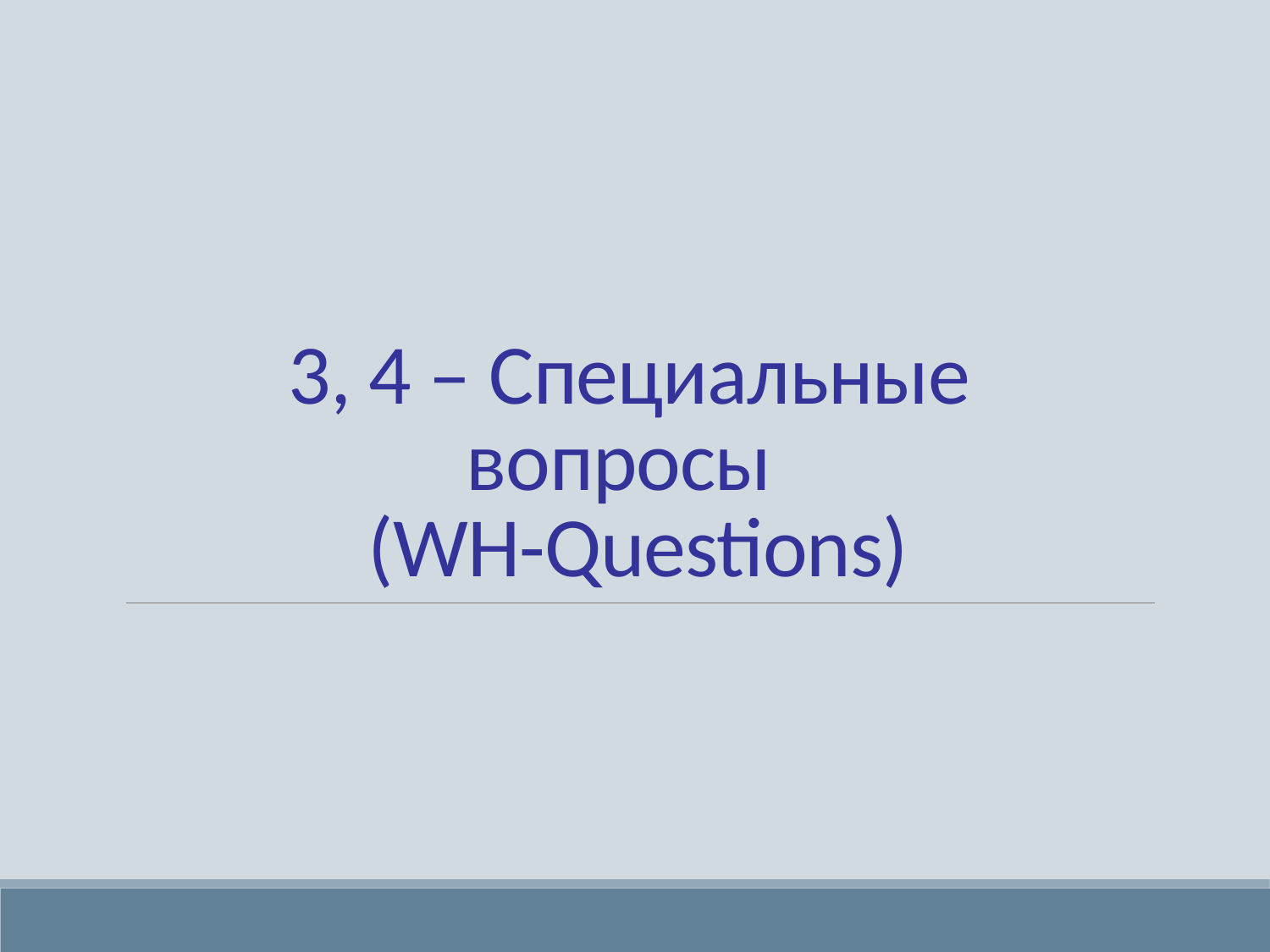

# 3, 4 – Специальные  вопросы (WH-Questions)